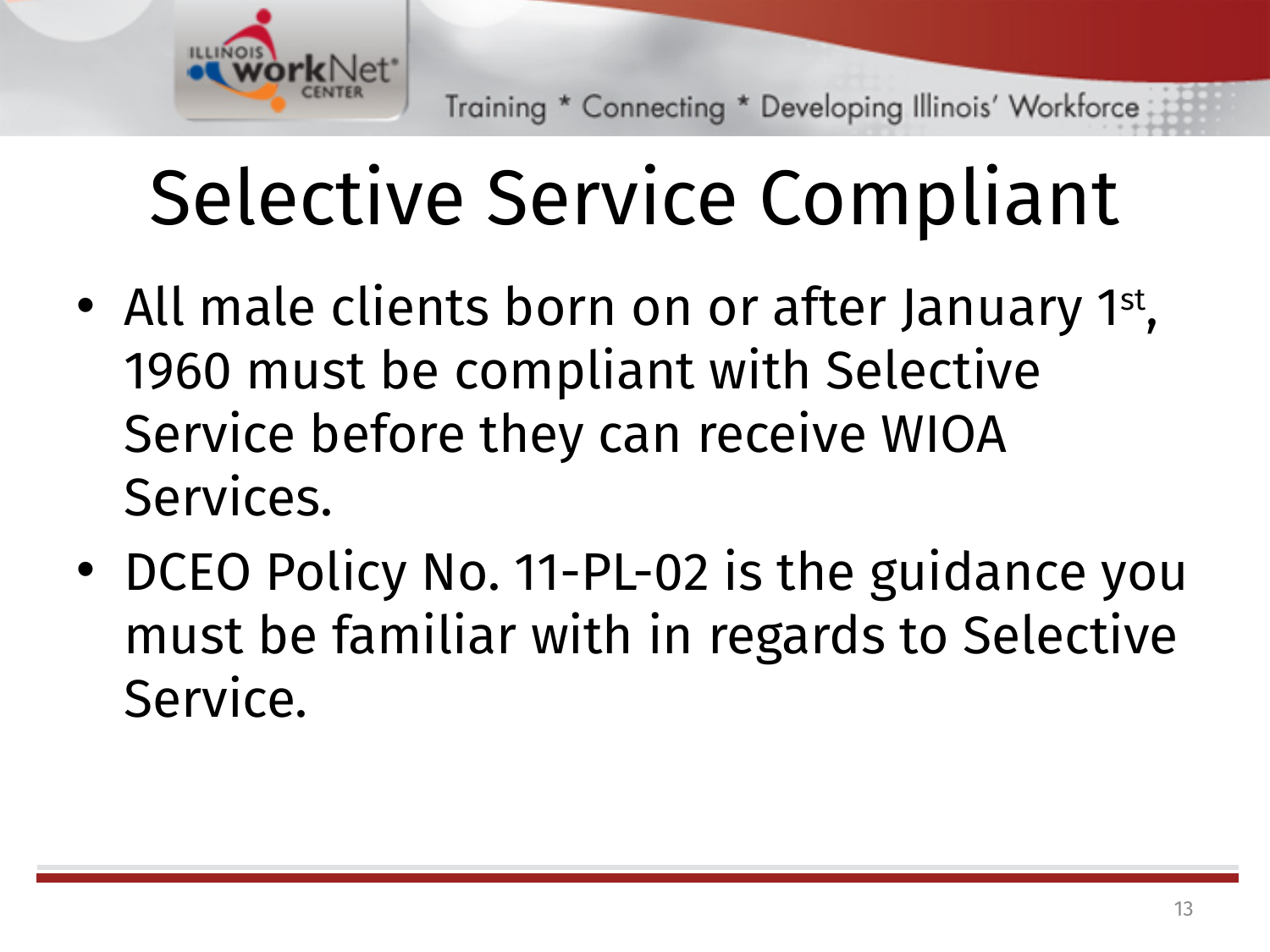

# Selective Service Compliant
All male clients born on or after January 1st, 1960 must be compliant with Selective Service before they can receive WIOA Services.
DCEO Policy No. 11-PL-02 is the guidance you must be familiar with in regards to Selective Service.

13